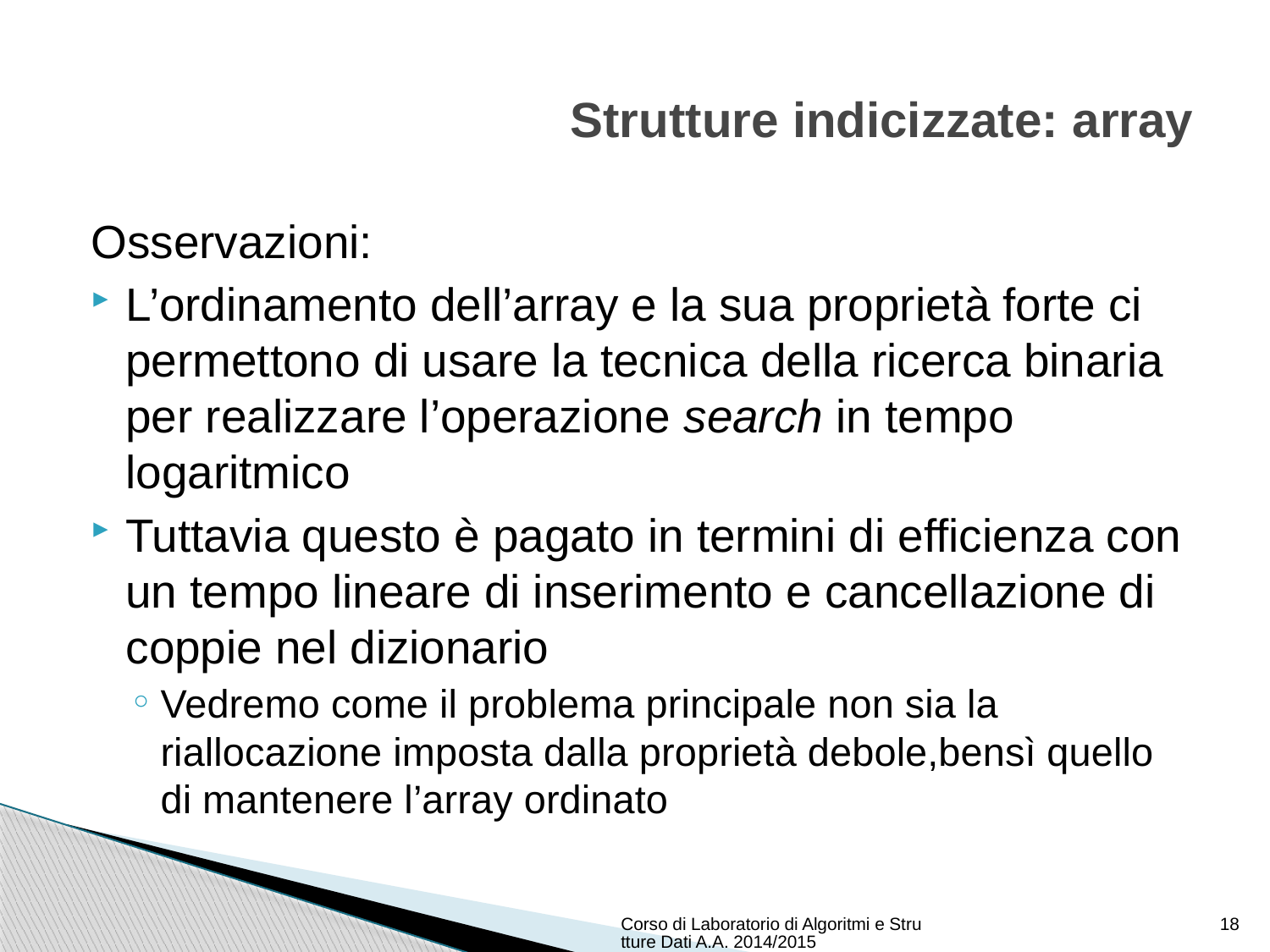

# Strutture indicizzate: array
Osservazioni:
L’ordinamento dell’array e la sua proprietà forte ci permettono di usare la tecnica della ricerca binaria per realizzare l’operazione search in tempo logaritmico
Tuttavia questo è pagato in termini di efficienza con un tempo lineare di inserimento e cancellazione di coppie nel dizionario
Vedremo come il problema principale non sia la riallocazione imposta dalla proprietà debole,bensì quello di mantenere l’array ordinato

Corso di Laboratorio di Algoritmi e Strutture Dati A.A. 2014/2015
18